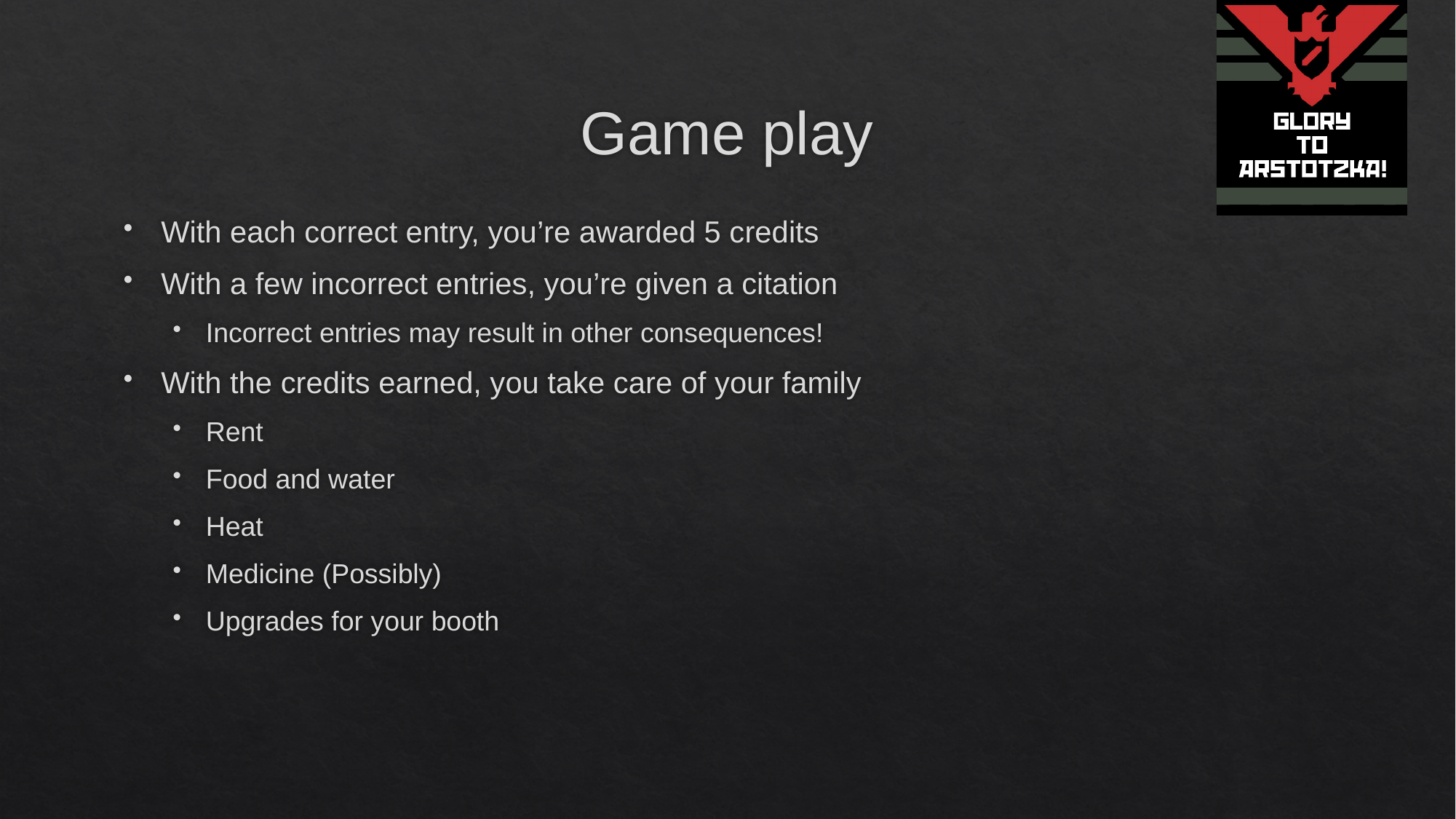

# Game play
With each correct entry, you’re awarded 5 credits
With a few incorrect entries, you’re given a citation
Incorrect entries may result in other consequences!
With the credits earned, you take care of your family
Rent
Food and water
Heat
Medicine (Possibly)
Upgrades for your booth